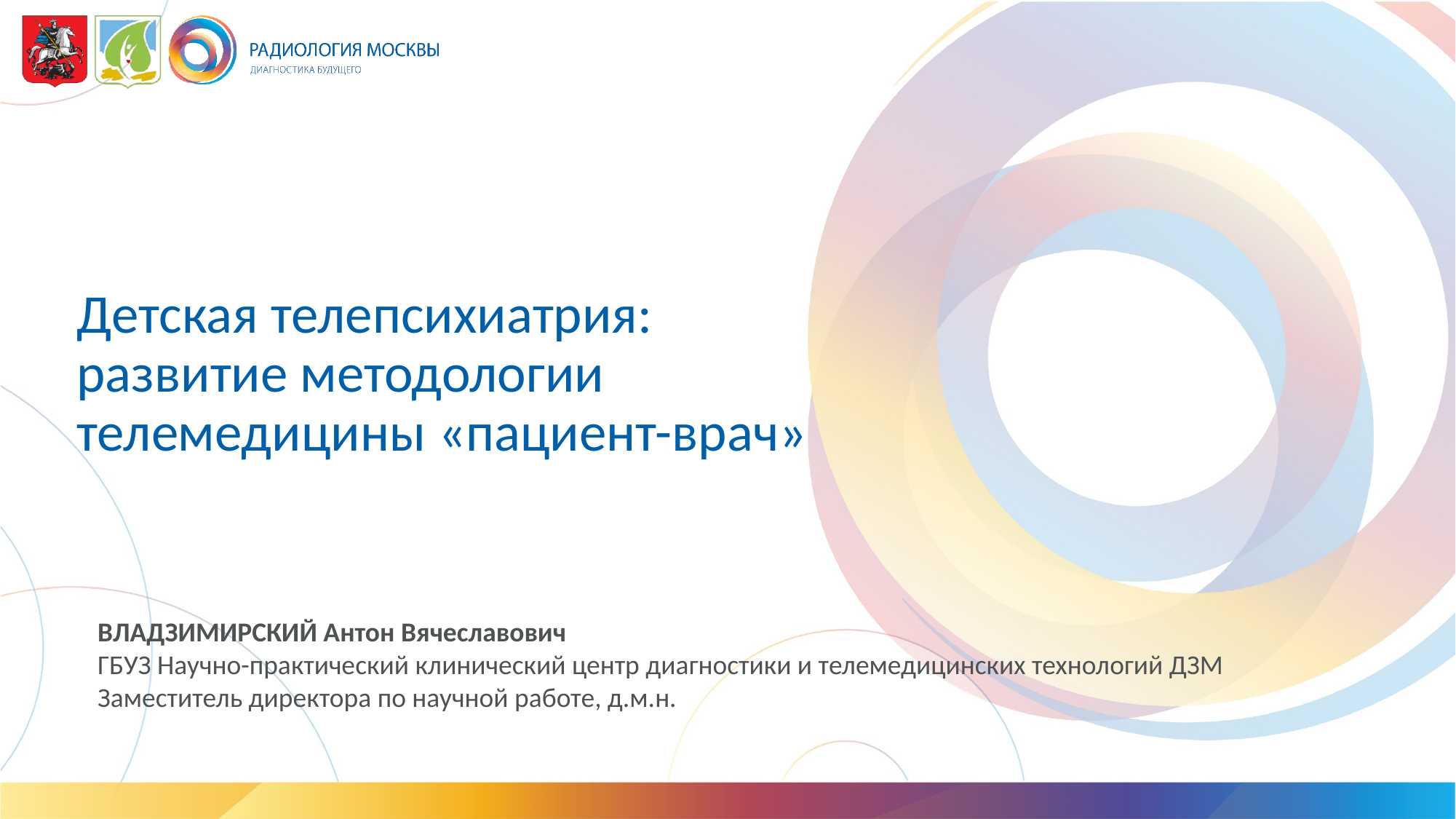

# Детская телепсихиатрия: развитие методологии телемедицины «пациент-врач»
ВЛАДЗИМИРСКИЙ Антон Вячеславович
ГБУЗ Научно-практический клинический центр диагностики и телемедицинских технологий ДЗМ
Заместитель директора по научной работе, д.м.н.